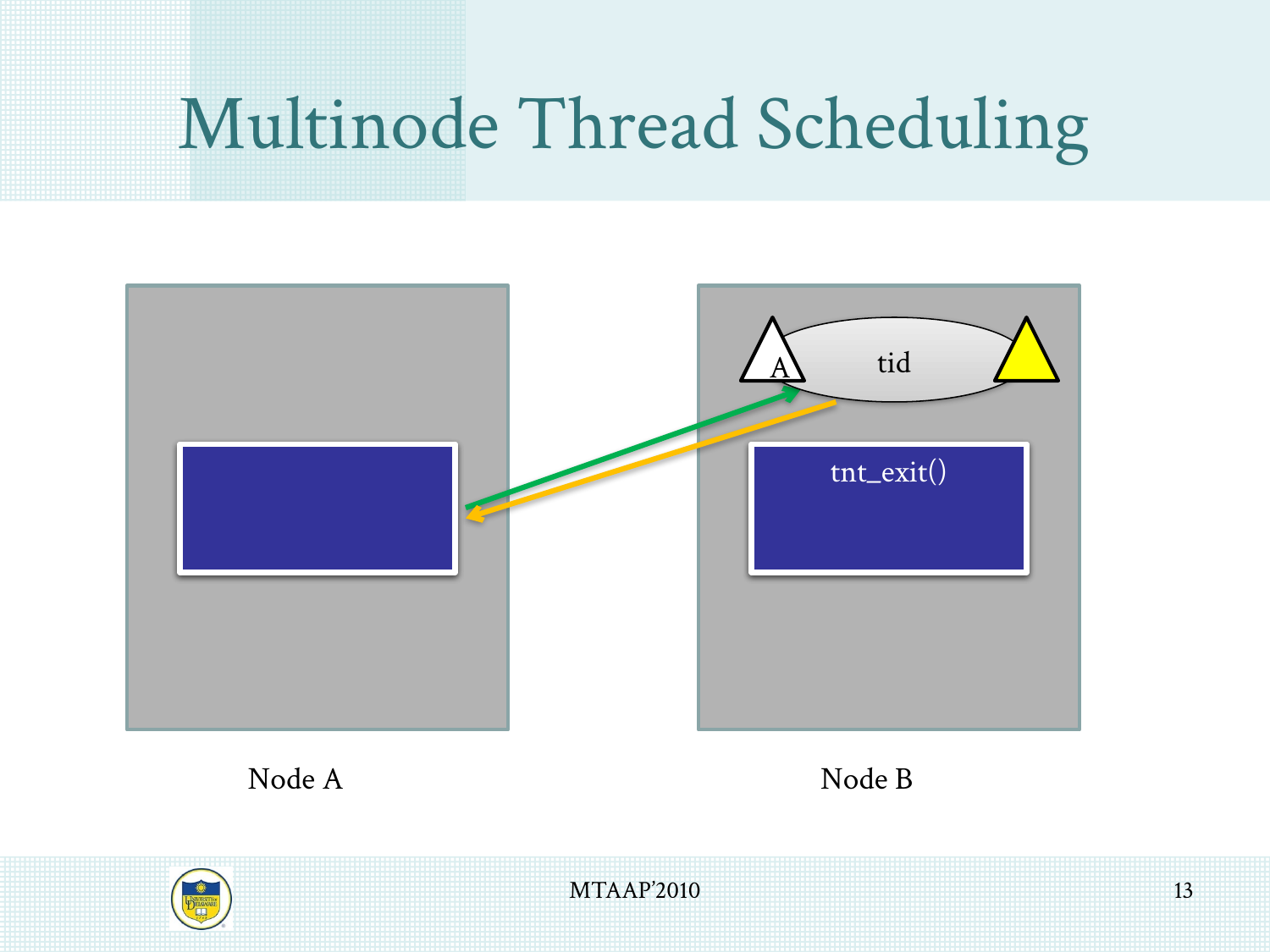

# Multinode Thread Scheduling

A
tid

tnt_join()

…
tnt_exit()
tnt_exit()
Node A
Node B
MTAAP’2010
13